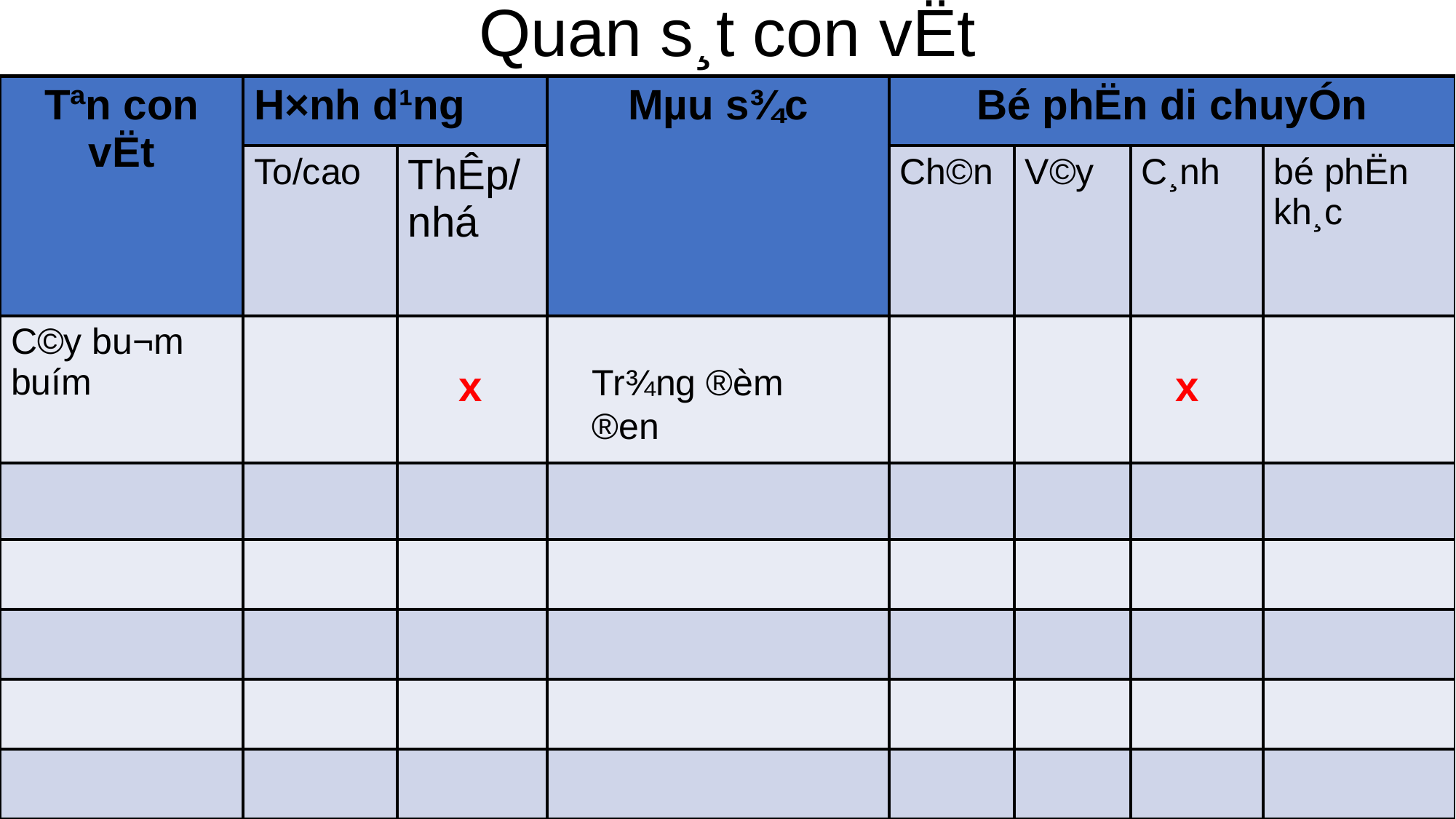

Quan s¸t con vËt
| Tªn con vËt | H×nh d¹ng |  | Mµu s¾c | Bé phËn di chuyÓn |  |  |  |
| --- | --- | --- | --- | --- | --- | --- | --- |
|  | To/cao | ThÊp/nhá |  | Ch©n | V©y | C¸nh | bé phËn kh¸c |
| C©y bu¬m buím |  |  |  |  |  |  |  |
|  |  |  |  |  |  |  |  |
|  |  |  |  |  |  |  |  |
|  |  |  |  |  |  |  |  |
|  |  |  |  |  |  |  |  |
|  |  |  |  |  |  |  |  |
x
Tr¾ng ®èm ®en
x